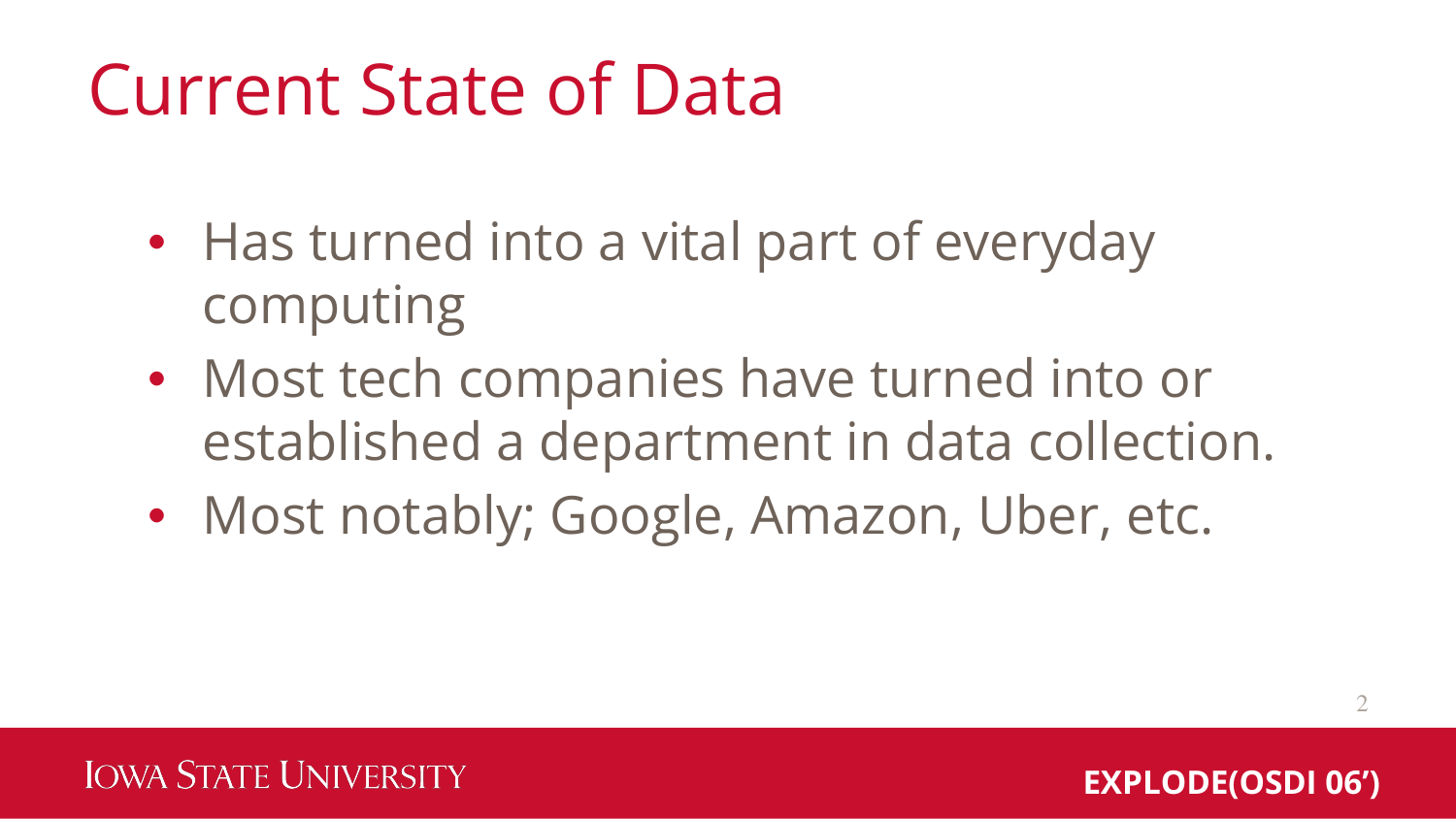

# Current State of Data

Has turned into a vital part of everyday computing
Most tech companies have turned into or established a department in data collection.
Most notably; Google, Amazon, Uber, etc.
2
EXPLODE(OSDI 06’)